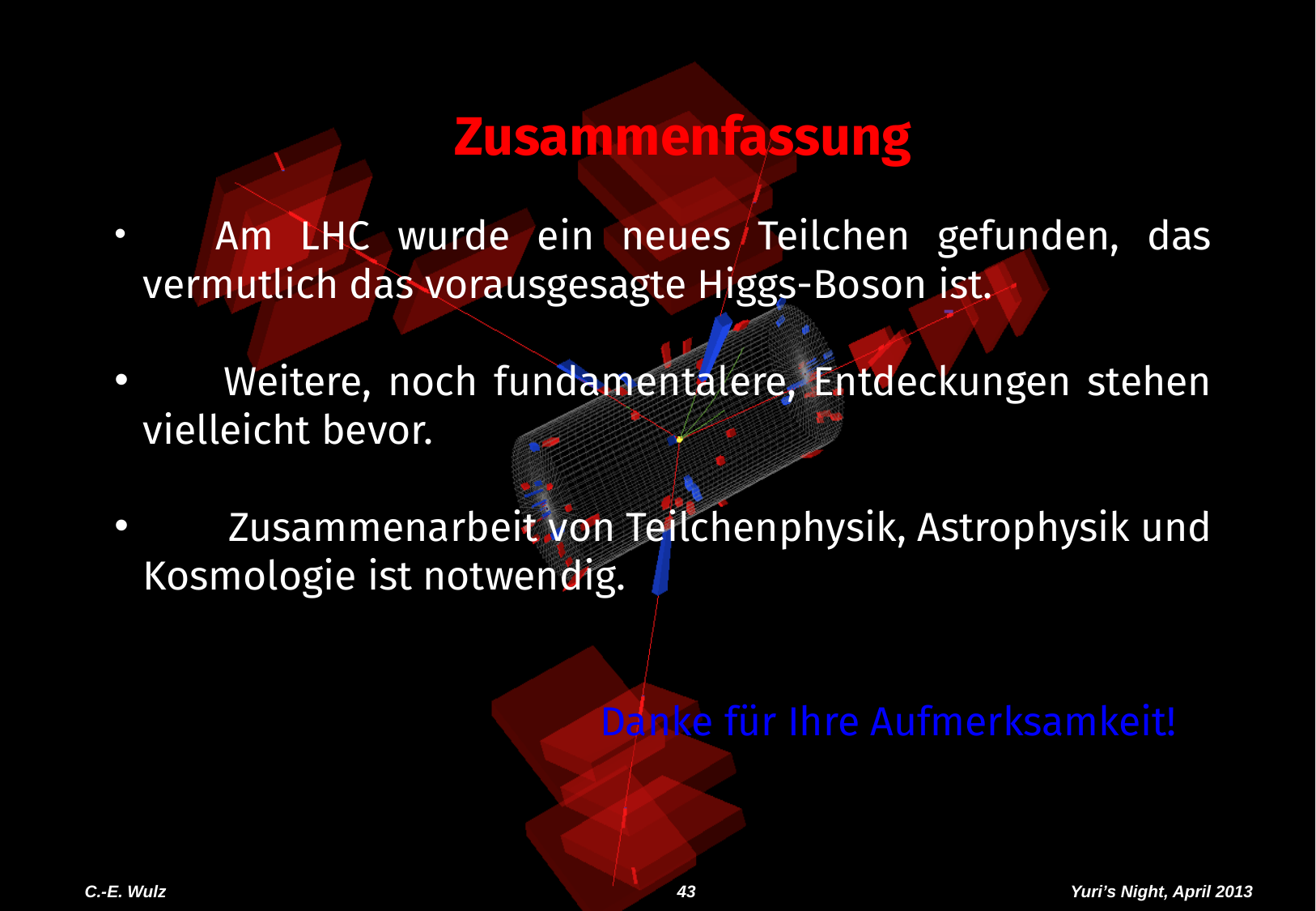

Zusammenfassung
   Am LHC wurde ein neues Teilchen gefunden, das vermutlich das vorausgesagte Higgs-Boson ist.

     Weitere, noch fundamentalere, Entdeckungen stehen vielleicht bevor.

        Zusammenarbeit von Teilchenphysik, Astrophysik und Kosmologie ist notwendig.

     				Danke für Ihre Aufmerksamkeit!

C.-E. Wulz
43
Yuri’s Night, April 2013